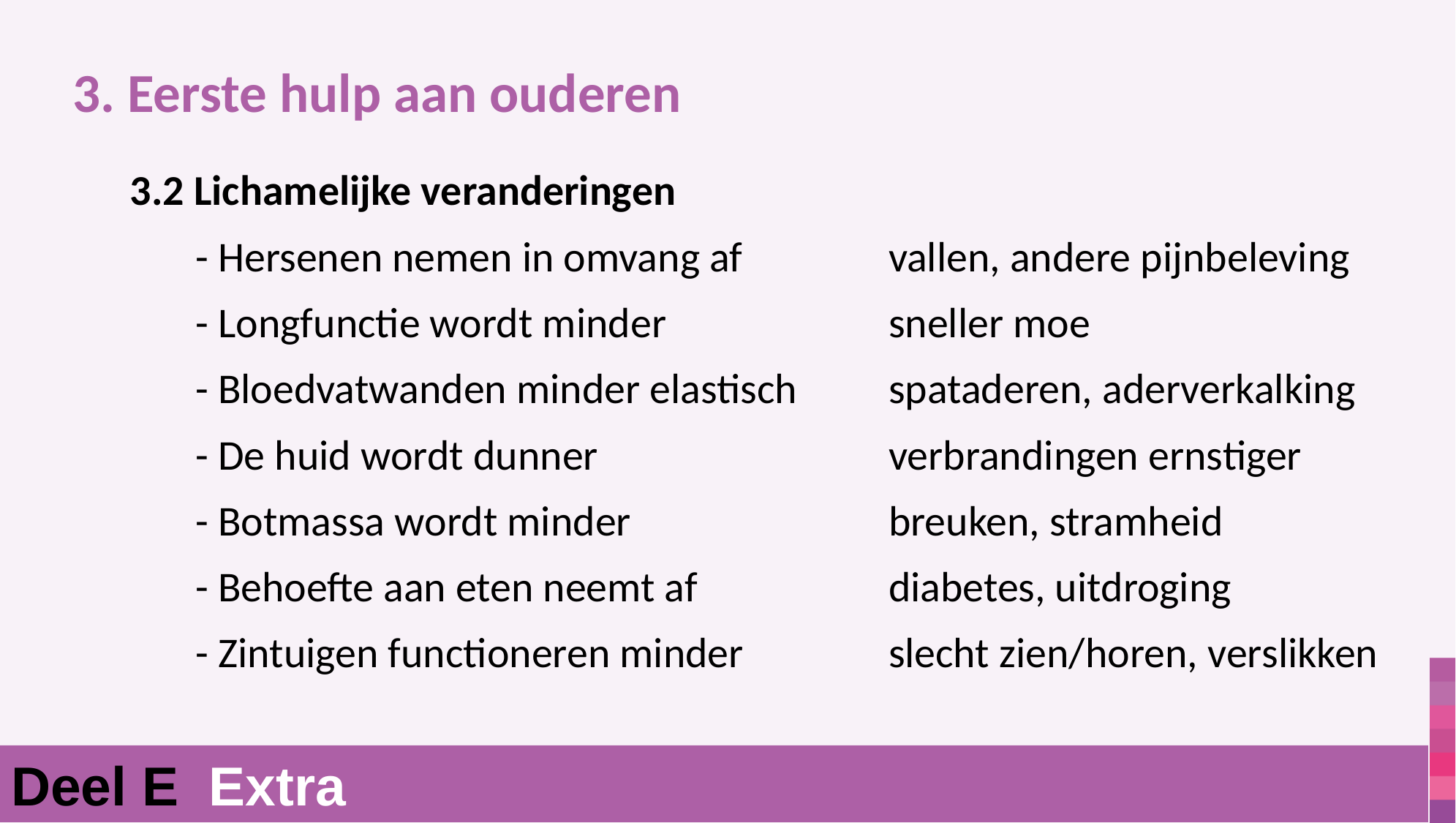

3. Eerste hulp aan ouderen
			 3.2 Lichamelijke veranderingen
	- Hersenen nemen in omvang af	vallen, andere pijnbeleving
	- Longfunctie wordt minder	sneller moe
	- Bloedvatwanden minder elastisch	spataderen, aderverkalking
	- De huid wordt dunner	verbrandingen ernstiger
	- Botmassa wordt minder	breuken, stramheid
	- Behoefte aan eten neemt af	diabetes, uitdroging
	- Zintuigen functioneren minder	slecht zien/horen, verslikken
Deel E  Extra